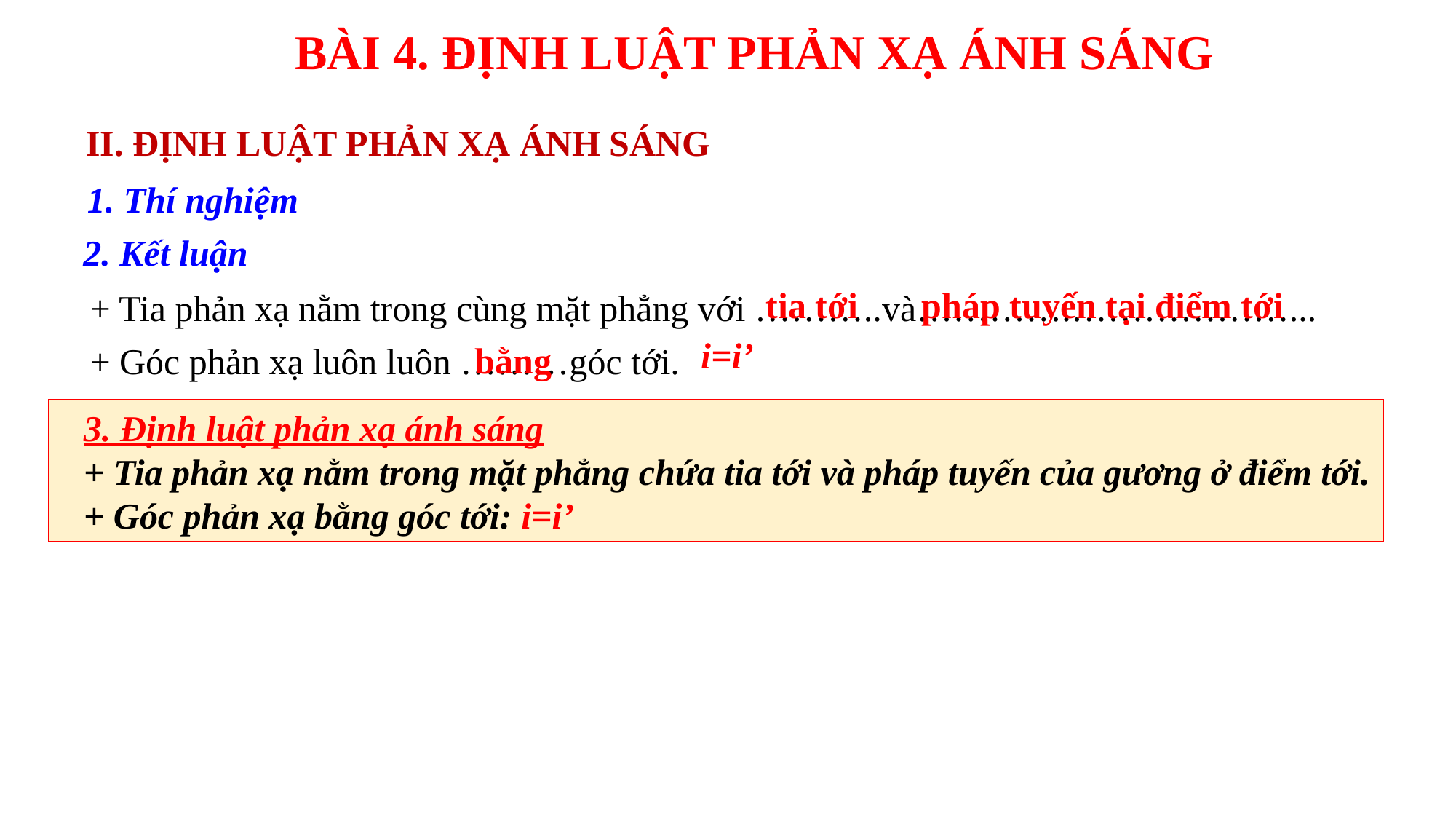

BÀI 4. ĐỊNH LUẬT PHẢN XẠ ÁNH SÁNG
II. ĐỊNH LUẬT PHẢN XẠ ÁNH SÁNG
1. Thí nghiệm
2. Kết luận
+ Tia phản xạ nằm trong cùng mặt phẳng với ………..và………….………………...
+ Góc phản xạ luôn luôn ………góc tới.
tia tới
pháp tuyến tại điểm tới
i=i’
bằng
3. Định luật phản xạ ánh sáng
+ Tia phản xạ nằm trong mặt phẳng chứa tia tới và pháp tuyến của gương ở điểm tới.
+ Góc phản xạ bằng góc tới: i=i’